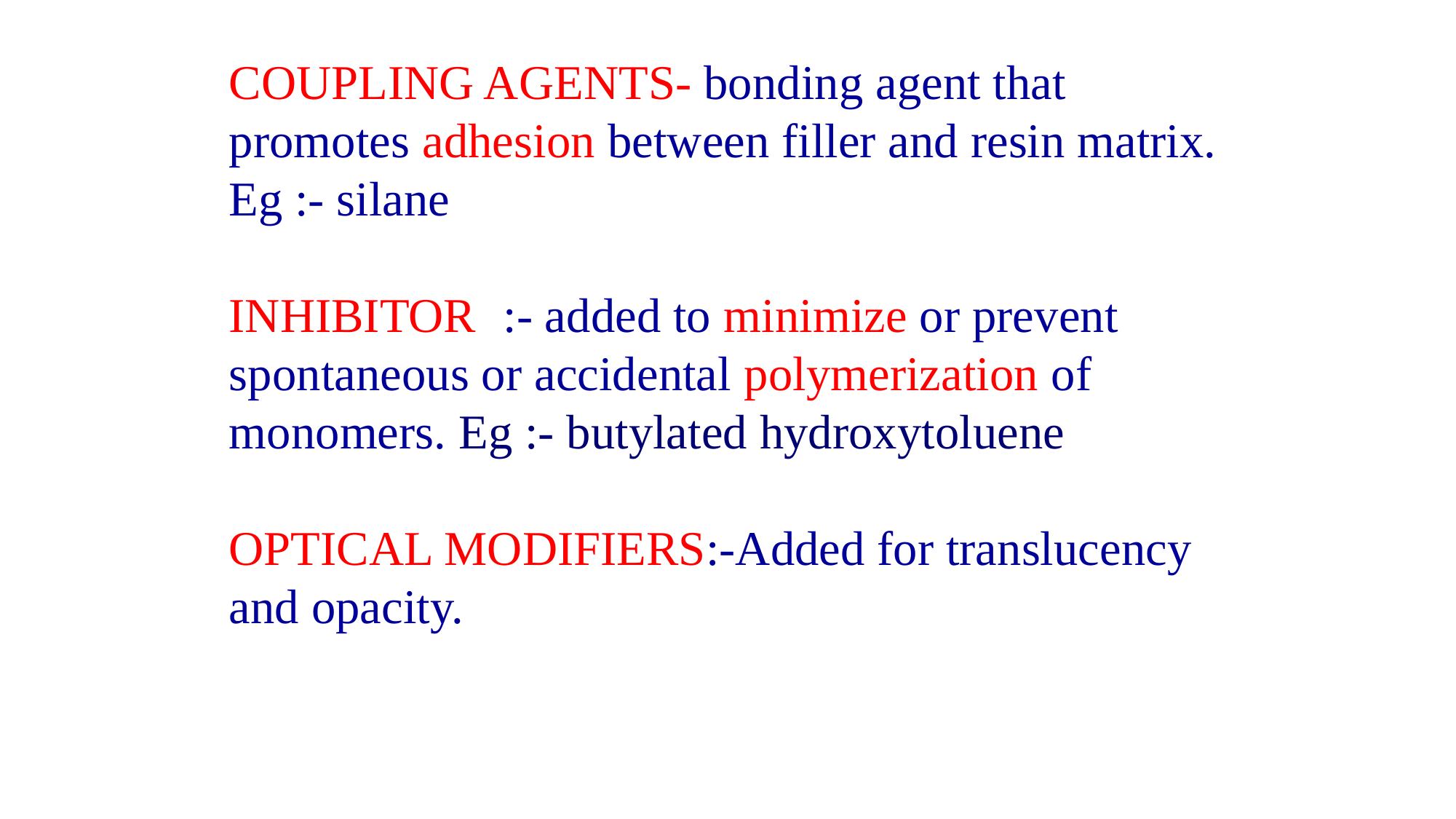

COUPLING AGENTS- bonding agent that promotes adhesion between filler and resin matrix.
Eg :- silane

INHIBITORS:- added to minimize or prevent spontaneous or accidental polymerization of monomers. Eg :- butylated hydroxytoluene

OPTICAL MODIFIERS:-Added for translucency and opacity.